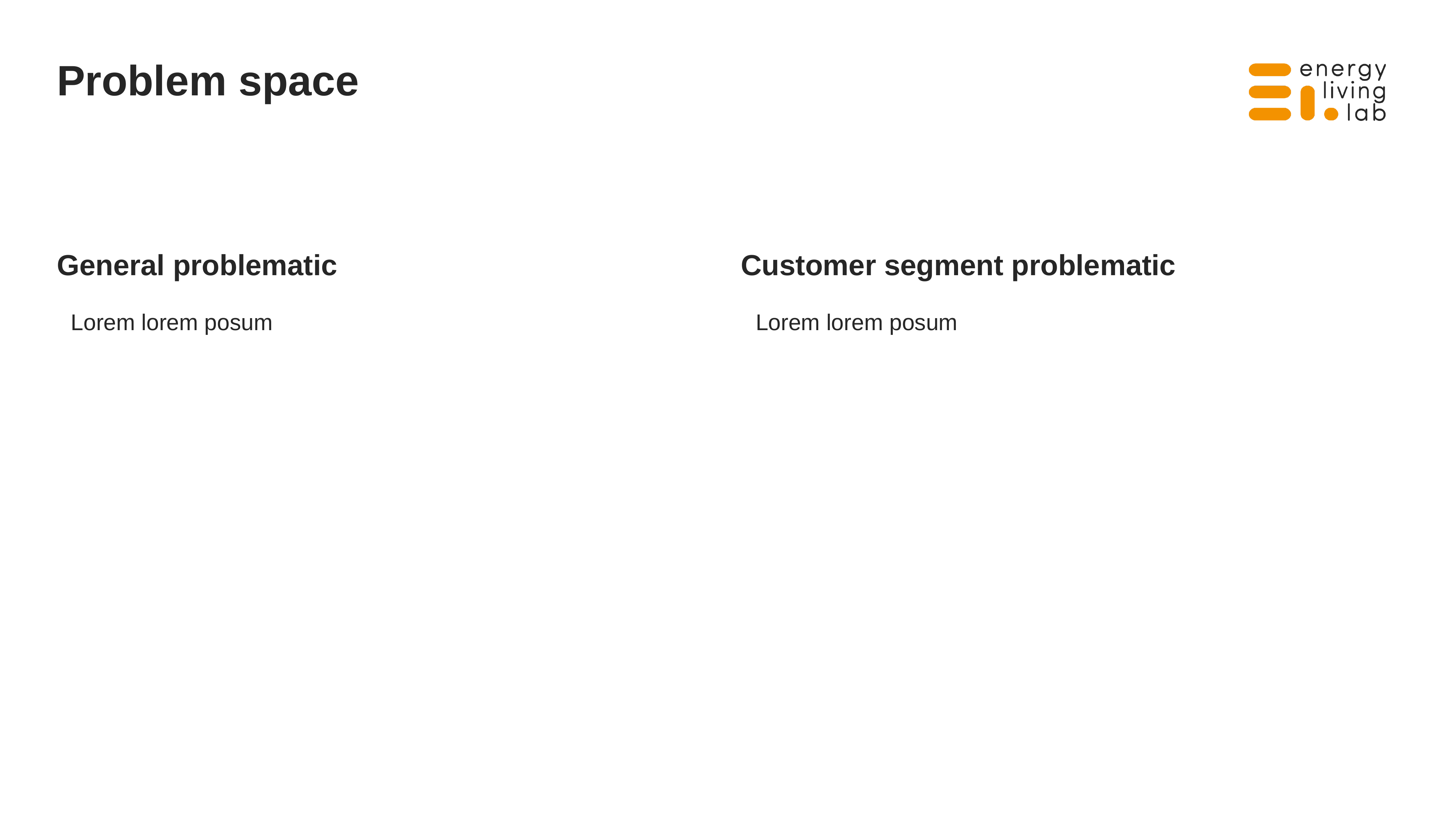

# Problem space
General problematic
Customer segment problematic
Lorem lorem posum

Lorem lorem posum